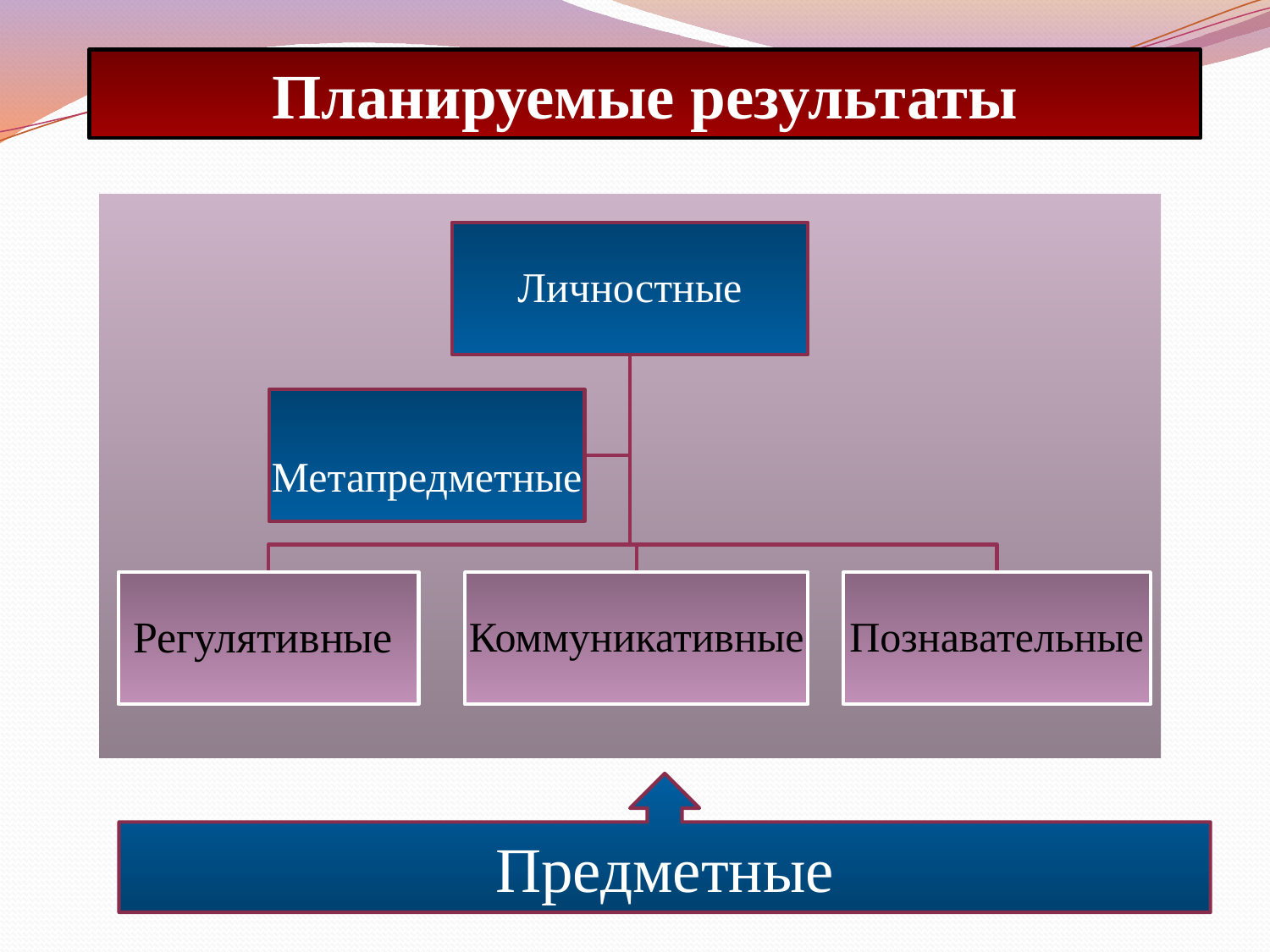

Планируемые результаты
Личностные
Регулятивные
Коммуникативные
Познавательные
 Метапредметные
Предметные